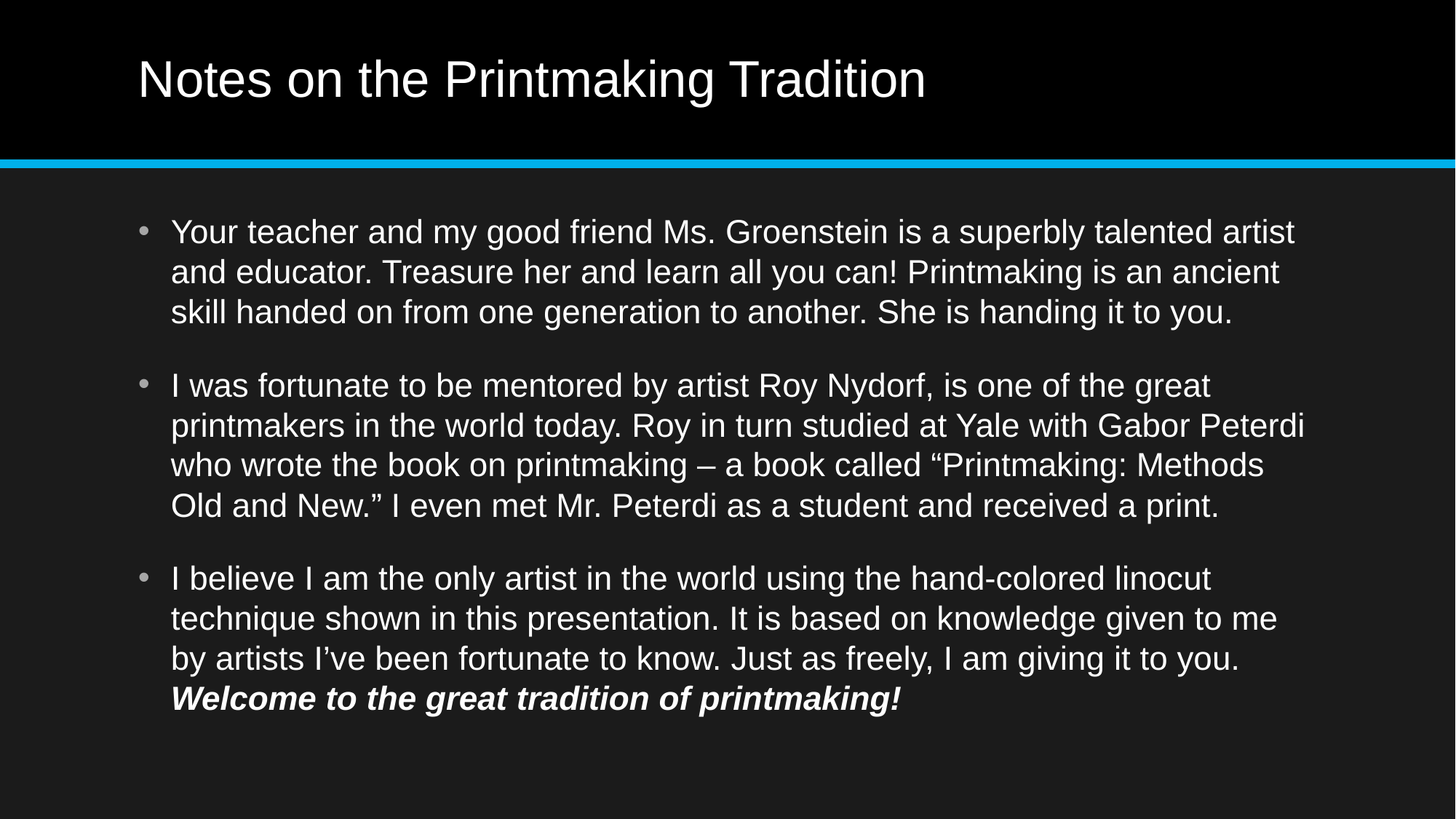

# Notes on the Printmaking Tradition
Your teacher and my good friend Ms. Groenstein is a superbly talented artist and educator. Treasure her and learn all you can! Printmaking is an ancient skill handed on from one generation to another. She is handing it to you.
I was fortunate to be mentored by artist Roy Nydorf, is one of the great printmakers in the world today. Roy in turn studied at Yale with Gabor Peterdi who wrote the book on printmaking – a book called “Printmaking: Methods Old and New.” I even met Mr. Peterdi as a student and received a print.
I believe I am the only artist in the world using the hand-colored linocut technique shown in this presentation. It is based on knowledge given to me by artists I’ve been fortunate to know. Just as freely, I am giving it to you. Welcome to the great tradition of printmaking!